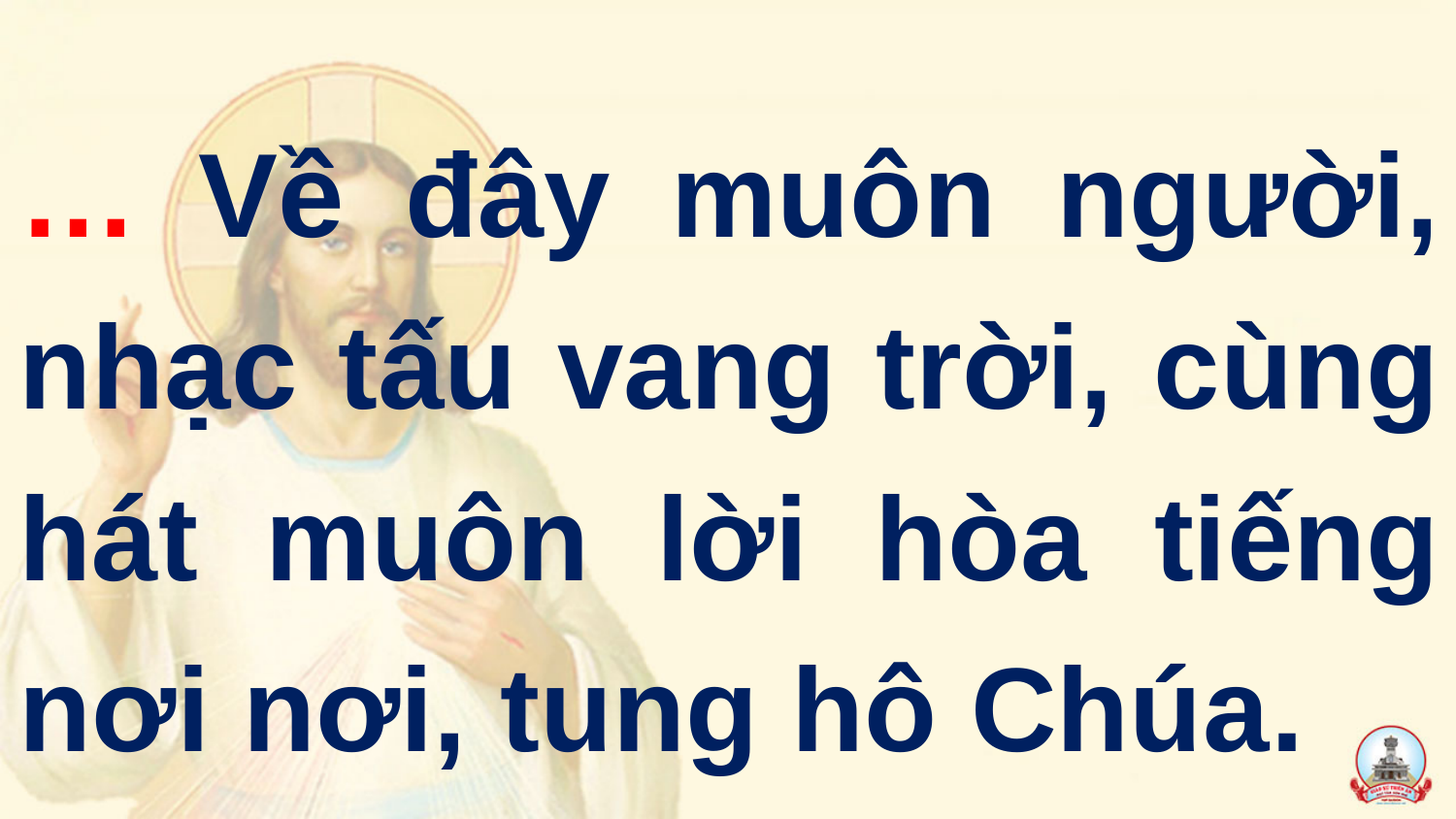

… Về đây muôn người, nhạc tấu vang trời, cùng hát muôn lời hòa tiếng nơi nơi, tung hô Chúa.